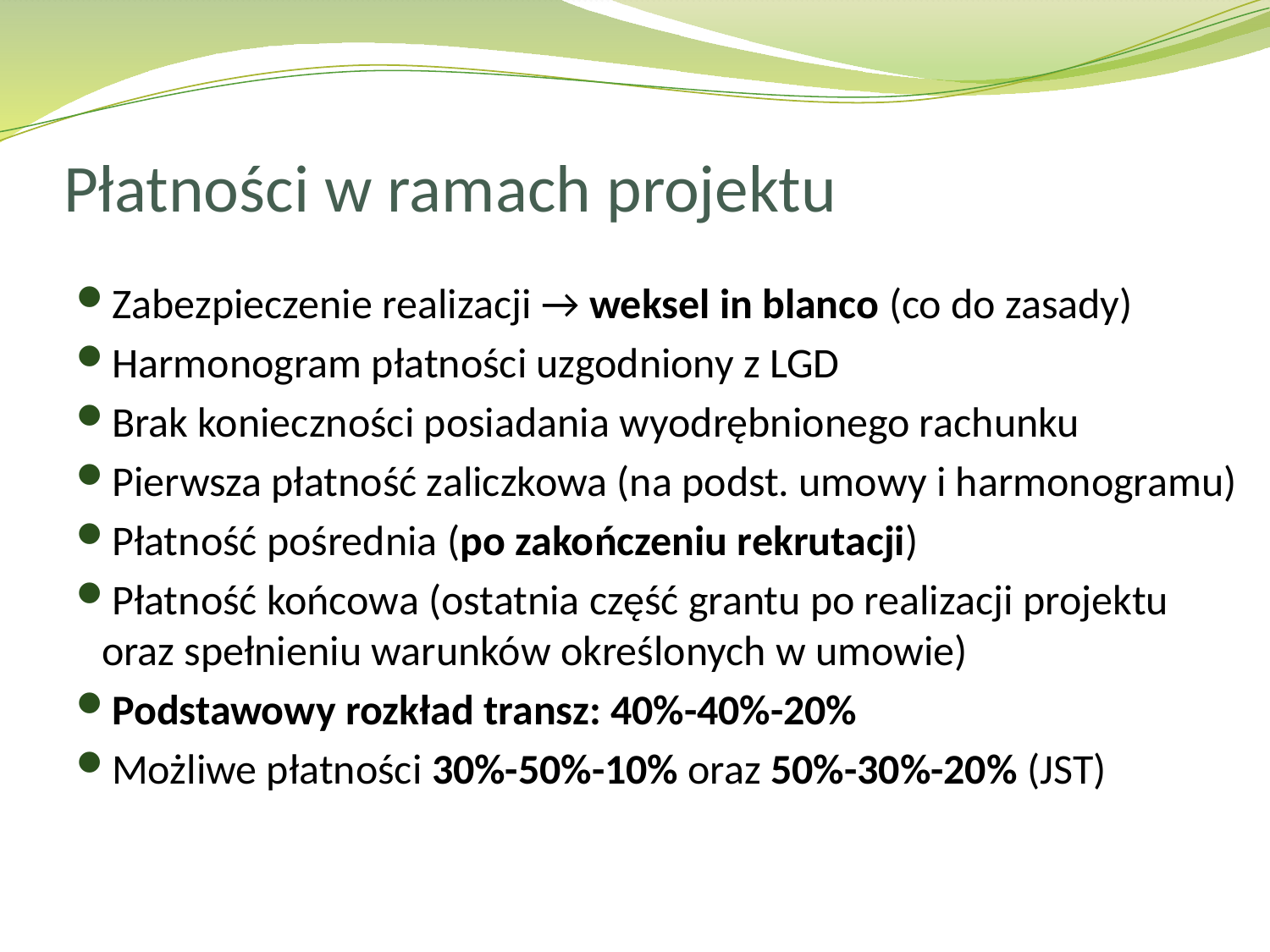

# Płatności w ramach projektu
Zabezpieczenie realizacji → weksel in blanco (co do zasady)
Harmonogram płatności uzgodniony z LGD
Brak konieczności posiadania wyodrębnionego rachunku
Pierwsza płatność zaliczkowa (na podst. umowy i harmonogramu)
Płatność pośrednia (po zakończeniu rekrutacji)
Płatność końcowa (ostatnia część grantu po realizacji projektu oraz spełnieniu warunków określonych w umowie)
Podstawowy rozkład transz: 40%-40%-20%
Możliwe płatności 30%-50%-10% oraz 50%-30%-20% (JST)